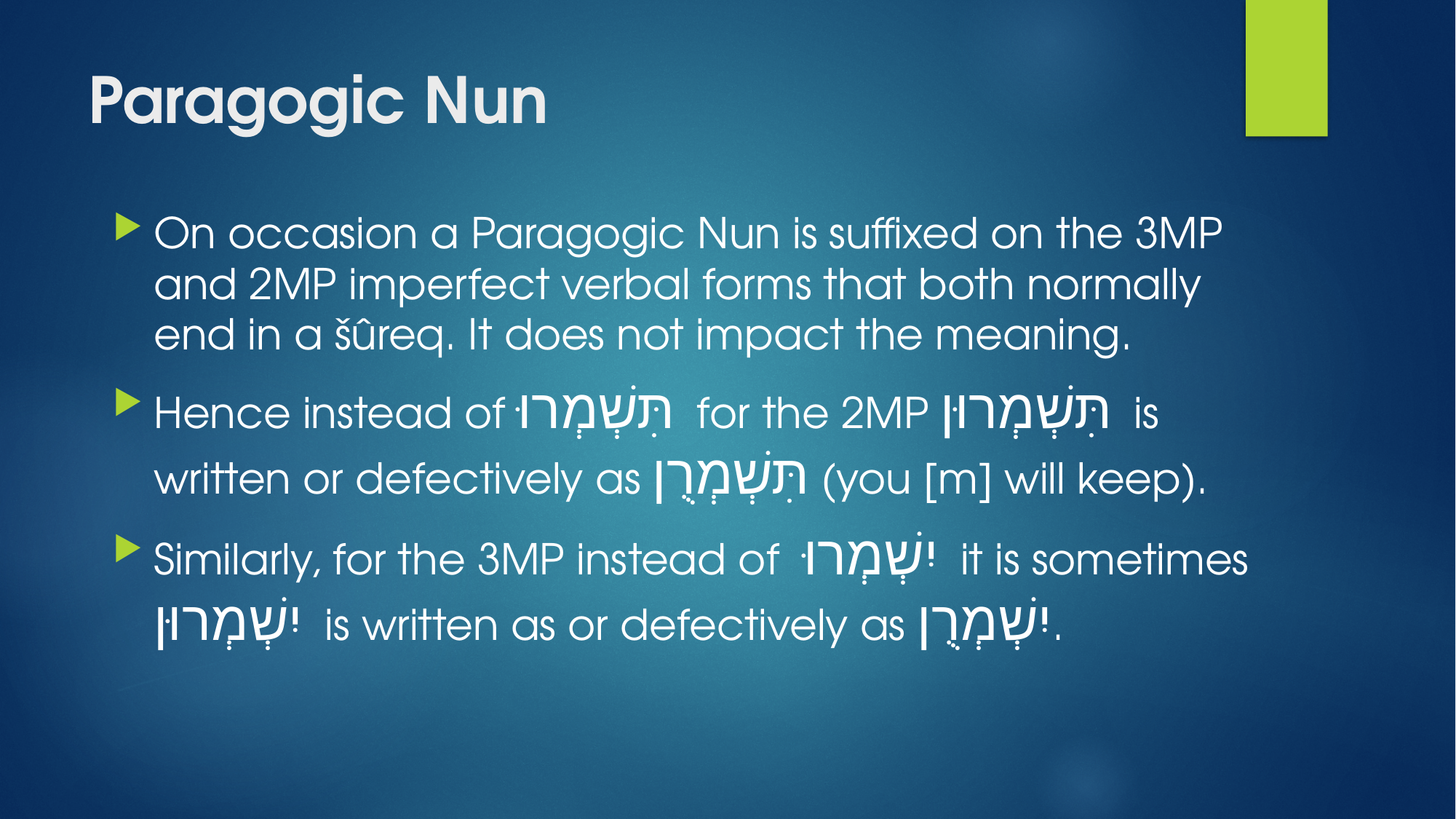

# Paragogic Nun
On occasion a Paragogic Nun is suffixed on the 3MP and 2MP imperfect verbal forms that both normally end in a šûreq. It does not impact the meaning.
Hence instead of תִּשְׁמְרוּ  for the 2MP תִּשְׁמְרוּן  is written or defectively as תִּשְׁמְרֻן (you [m] will keep).
Similarly, for the 3MP instead of  יִשְׁמְרוּ  it is sometimes יִשְׁמְרוּן  is written as or defectively as יִשְׁמְרֻן.